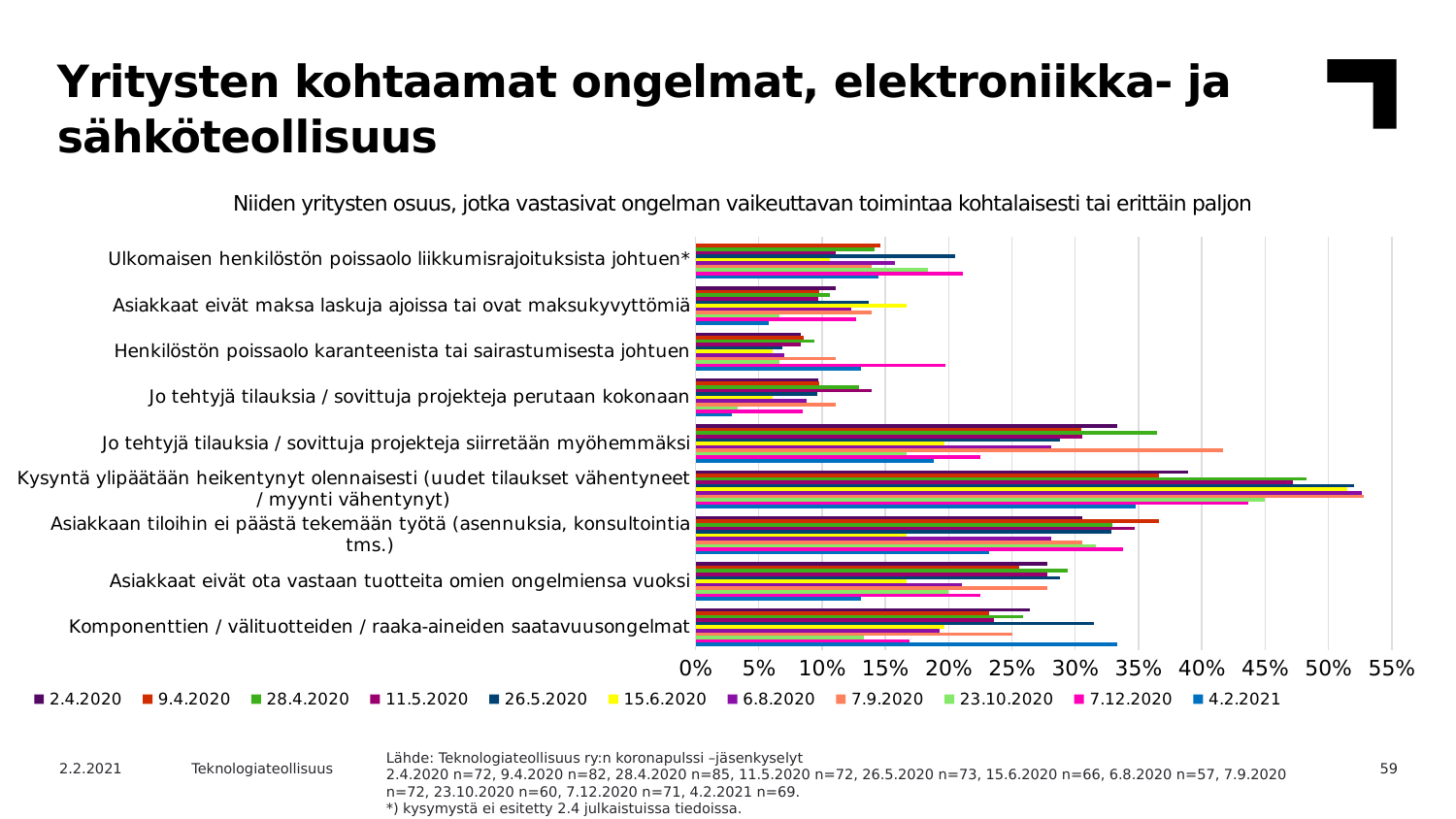

Yritysten kohtaamat ongelmat, elektroniikka- ja sähköteollisuus
Niiden yritysten osuus, jotka vastasivat ongelman vaikeuttavan toimintaa kohtalaisesti tai erittäin paljon

### Chart

| Category | 4.2.2021 | 7.12.2020 | 23.10.2020 | 7.9.2020 | 6.8.2020 | 15.6.2020 | 26.5.2020 | 11.5.2020 | 28.4.2020 | 9.4.2020 | 2.4.2020 |
|---|---|---|---|---|---|---|---|---|---|---|---|
| Komponenttien / välituotteiden / raaka-aineiden saatavuusongelmat | 0.3333333333333333 | 0.16901408450704225 | 0.13333333333333333 | 0.25 | 0.19298245614035087 | 0.19696969696969696 | 0.3150684931506849 | 0.2361111111111111 | 0.2588235294117647 | 0.23170731707317074 | 0.2638888888888889 |
| Asiakkaat eivät ota vastaan tuotteita omien ongelmiensa vuoksi | 0.13043478260869565 | 0.22535211267605632 | 0.2 | 0.2777777777777778 | 0.21052631578947367 | 0.16666666666666669 | 0.2876712328767123 | 0.2777777777777778 | 0.29411764705882354 | 0.25609756097560976 | 0.2777777777777778 |
| Asiakkaan tiloihin ei päästä tekemään työtä (asennuksia, konsultointia tms.) | 0.2318840579710145 | 0.3380281690140845 | 0.31666666666666665 | 0.3055555555555556 | 0.2807017543859649 | 0.16666666666666669 | 0.3287671232876712 | 0.3472222222222222 | 0.32941176470588235 | 0.36585365853658536 | 0.3055555555555556 |
| Kysyntä ylipäätään heikentynyt olennaisesti (uudet tilaukset vähentyneet / myynti vähentynyt) | 0.34782608695652173 | 0.43661971830985913 | 0.45 | 0.5277777777777778 | 0.5263157894736842 | 0.5151515151515151 | 0.5205479452054794 | 0.4722222222222222 | 0.4823529411764706 | 0.36585365853658536 | 0.3888888888888889 |
| Jo tehtyjä tilauksia / sovittuja projekteja siirretään myöhemmäksi | 0.18840579710144928 | 0.22535211267605634 | 0.16666666666666669 | 0.4166666666666667 | 0.2807017543859649 | 0.19696969696969696 | 0.2876712328767123 | 0.3055555555555556 | 0.3647058823529412 | 0.3048780487804878 | 0.33333333333333337 |
| Jo tehtyjä tilauksia / sovittuja projekteja perutaan kokonaan | 0.028985507246376812 | 0.08450704225352113 | 0.03333333333333333 | 0.1111111111111111 | 0.08771929824561403 | 0.06060606060606061 | 0.0958904109589041 | 0.1388888888888889 | 0.12941176470588237 | 0.0975609756097561 | 0.09722222222222222 |
| Henkilöstön poissaolo karanteenista tai sairastumisesta johtuen | 0.13043478260869565 | 0.1971830985915493 | 0.06666666666666667 | 0.1111111111111111 | 0.07017543859649122 | 0.06060606060606061 | 0.0684931506849315 | 0.08333333333333333 | 0.09411764705882353 | 0.08536585365853658 | 0.08333333333333334 |
| Asiakkaat eivät maksa laskuja ajoissa tai ovat maksukyvyttömiä | 0.057971014492753624 | 0.1267605633802817 | 0.06666666666666667 | 0.1388888888888889 | 0.12280701754385964 | 0.16666666666666669 | 0.136986301369863 | 0.09722222222222221 | 0.10588235294117647 | 0.0975609756097561 | 0.1111111111111111 |
| Ulkomaisen henkilöstön poissaolo liikkumisrajoituksista johtuen* | 0.14492753623188406 | 0.2112676056338028 | 0.18333333333333335 | 0.1388888888888889 | 0.15789473684210525 | 0.10606060606060606 | 0.2054794520547945 | 0.1111111111111111 | 0.1411764705882353 | 0.14634146341463414 | None |
Lähde: Teknologiateollisuus ry:n koronapulssi –jäsenkyselyt
2.4.2020 n=72, 9.4.2020 n=82, 28.4.2020 n=85, 11.5.2020 n=72, 26.5.2020 n=73, 15.6.2020 n=66, 6.8.2020 n=57, 7.9.2020 n=72, 23.10.2020 n=60, 7.12.2020 n=71, 4.2.2021 n=69.
*) kysymystä ei esitetty 2.4 julkaistuissa tiedoissa.

2.2.2021
Teknologiateollisuus
59